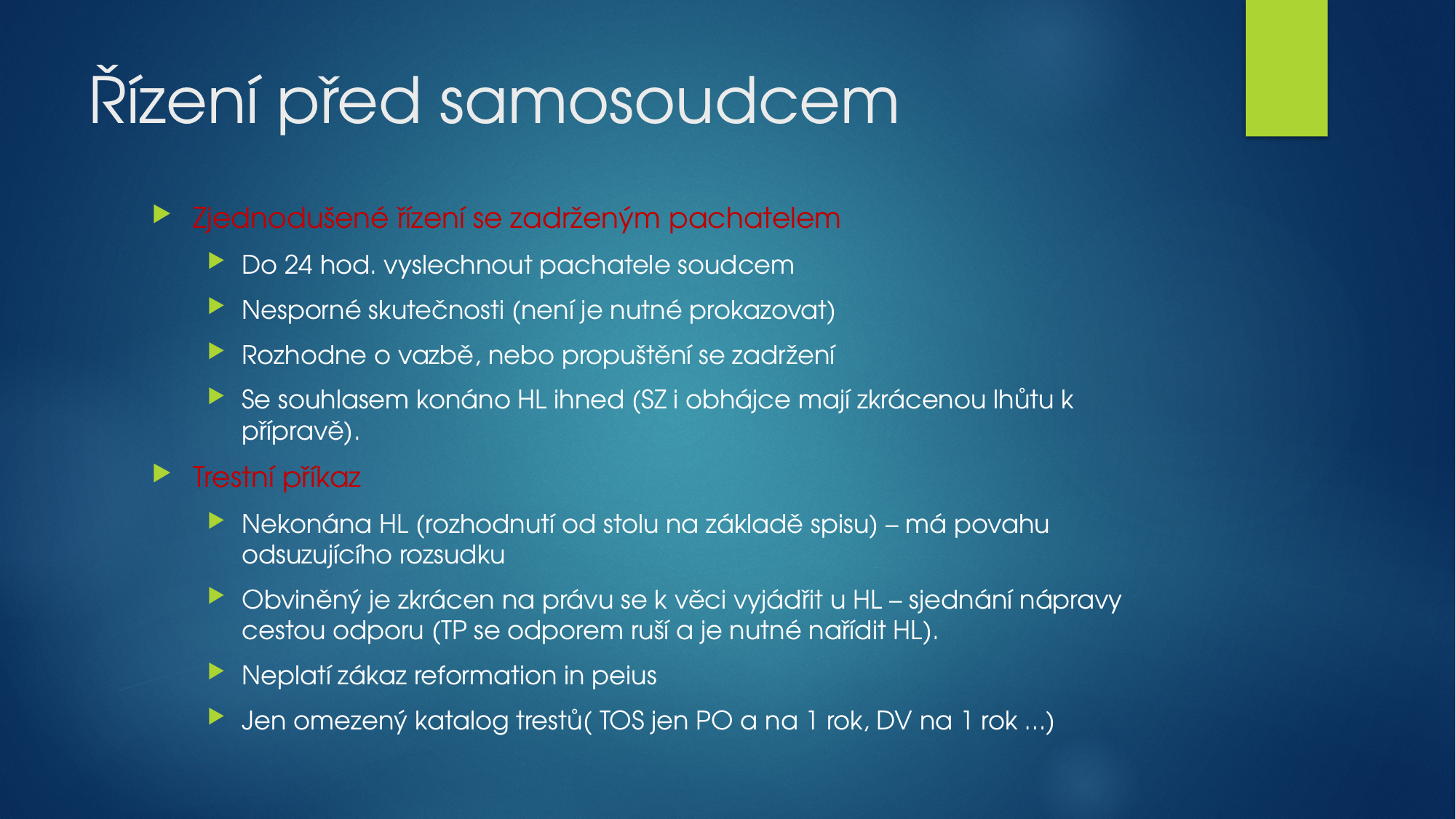

# Řízení před samosoudcem
Zjednodušené řízení se zadrženým pachatelem
Do 24 hod. vyslechnout pachatele soudcem
Nesporné skutečnosti (není je nutné prokazovat)
Rozhodne o vazbě, nebo propuštění se zadržení
Se souhlasem konáno HL ihned (SZ i obhájce mají zkrácenou lhůtu k přípravě).
Trestní příkaz
Nekonána HL (rozhodnutí od stolu na základě spisu) – má povahu odsuzujícího rozsudku
Obviněný je zkrácen na právu se k věci vyjádřit u HL – sjednání nápravy cestou odporu (TP se odporem ruší a je nutné nařídit HL).
Neplatí zákaz reformation in peius
Jen omezený katalog trestů( TOS jen PO a na 1 rok, DV na 1 rok …)